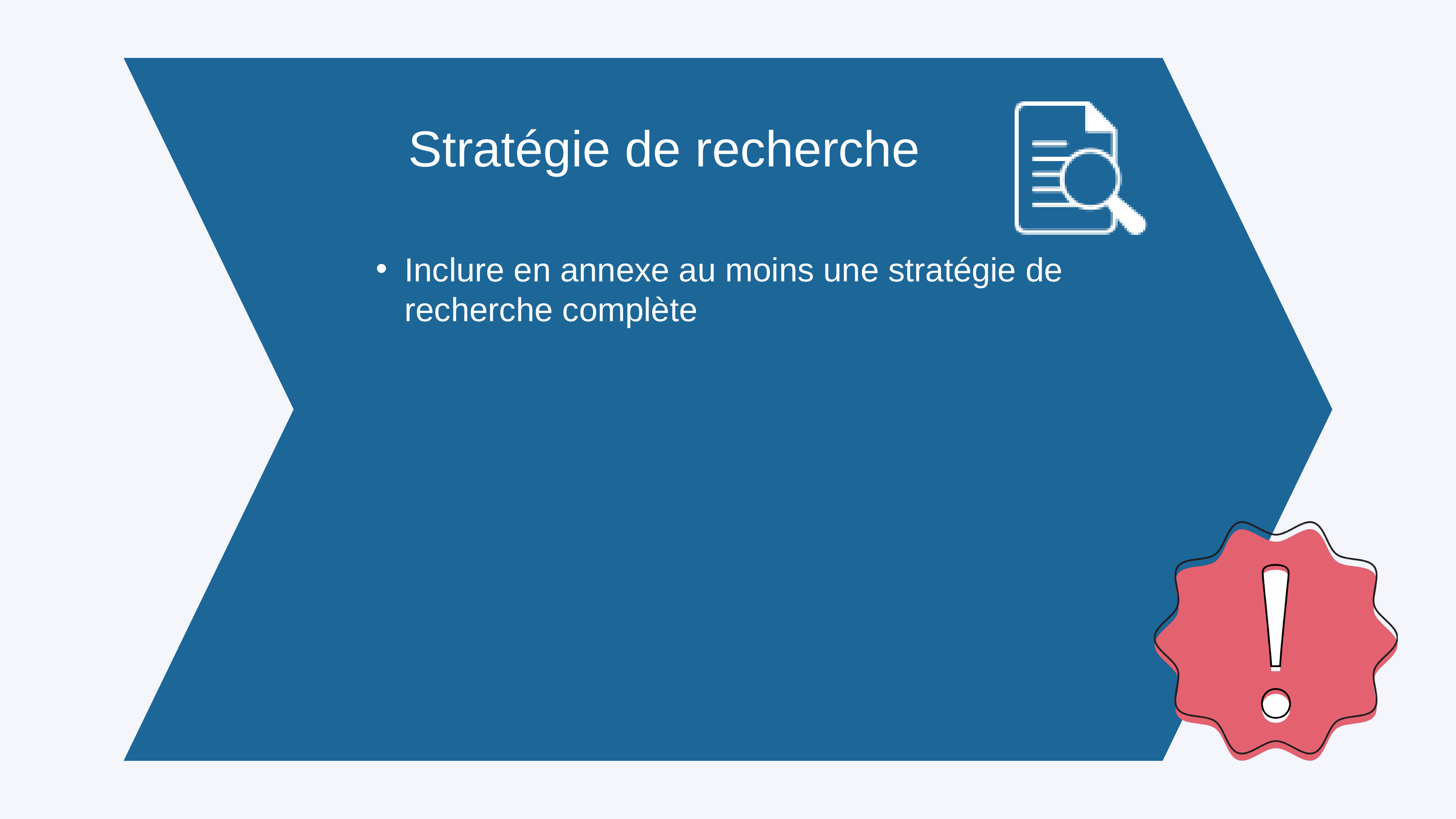

Stratégie de recherche
Inclure en annexe au moins une stratégie de recherche complète